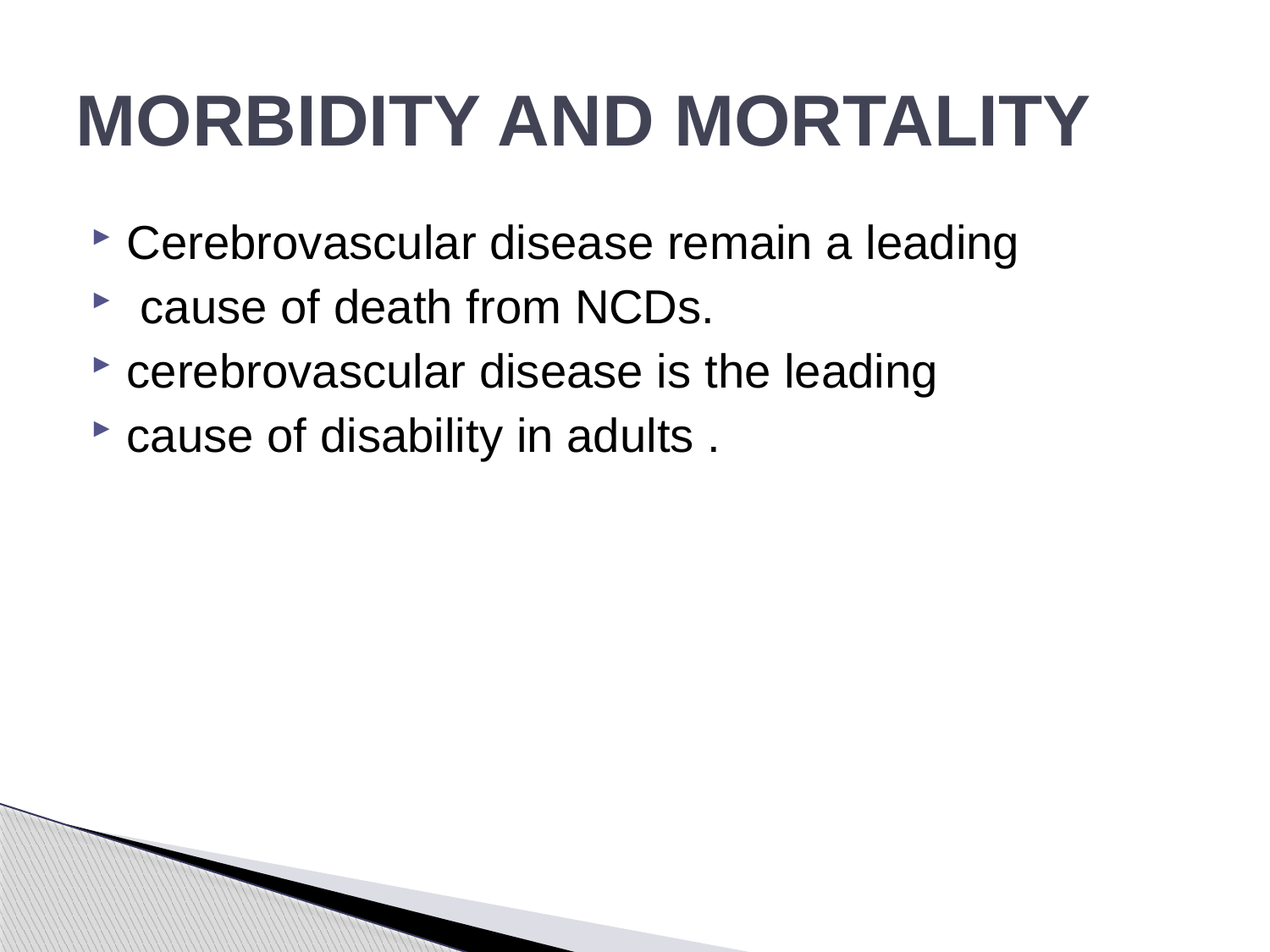

# MORBIDITY AND MORTALITY
Cerebrovascular disease remain a leading
 cause of death from NCDs.
cerebrovascular disease is the leading
cause of disability in adults .